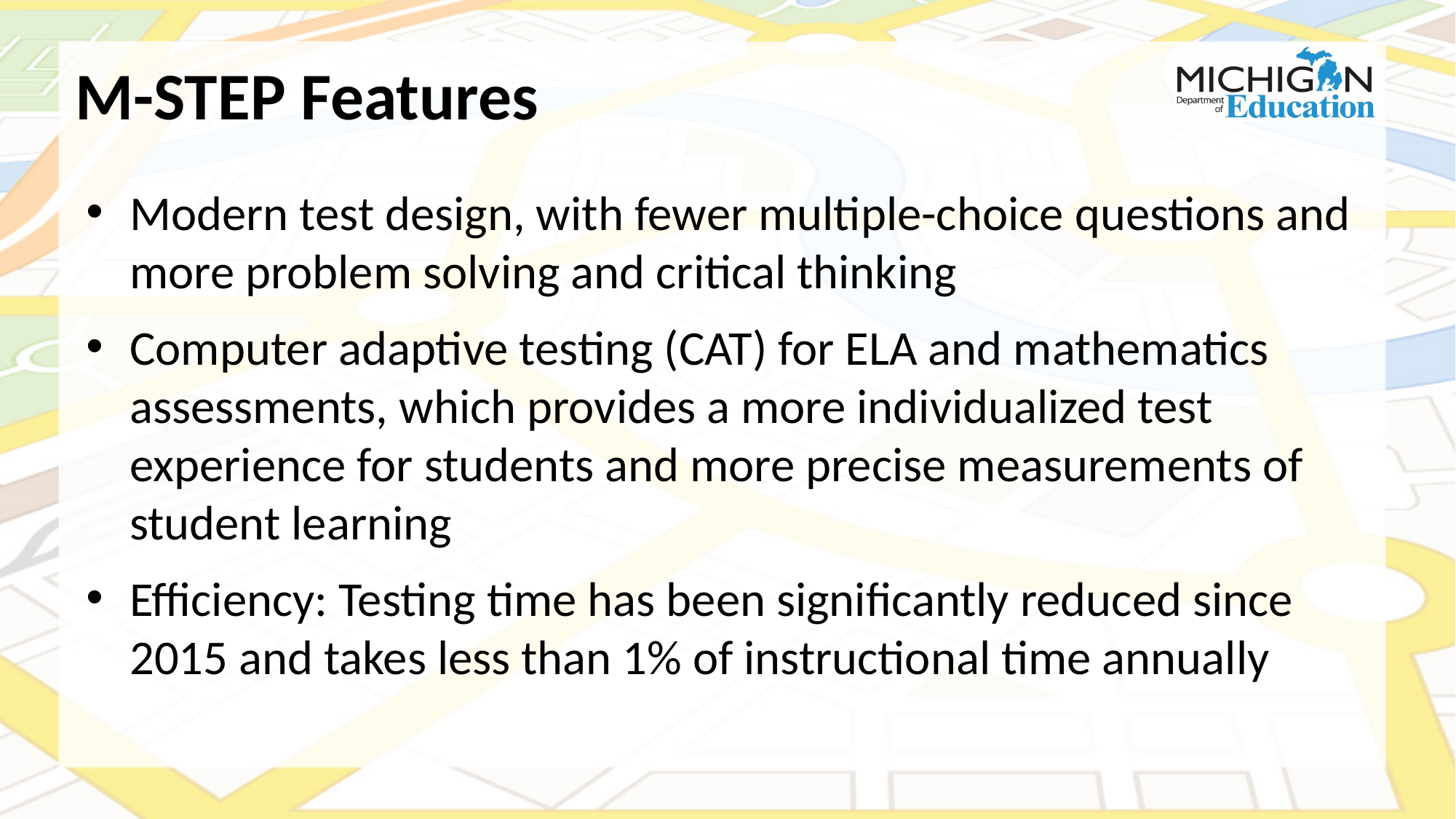

# M-STEP Features
Modern test design, with fewer multiple-choice questions and more problem solving and critical thinking
Computer adaptive testing (CAT) for ELA and mathematics assessments, which provides a more individualized test experience for students and more precise measurements of student learning
Efficiency: Testing time has been significantly reduced since 2015 and takes less than 1% of instructional time annually